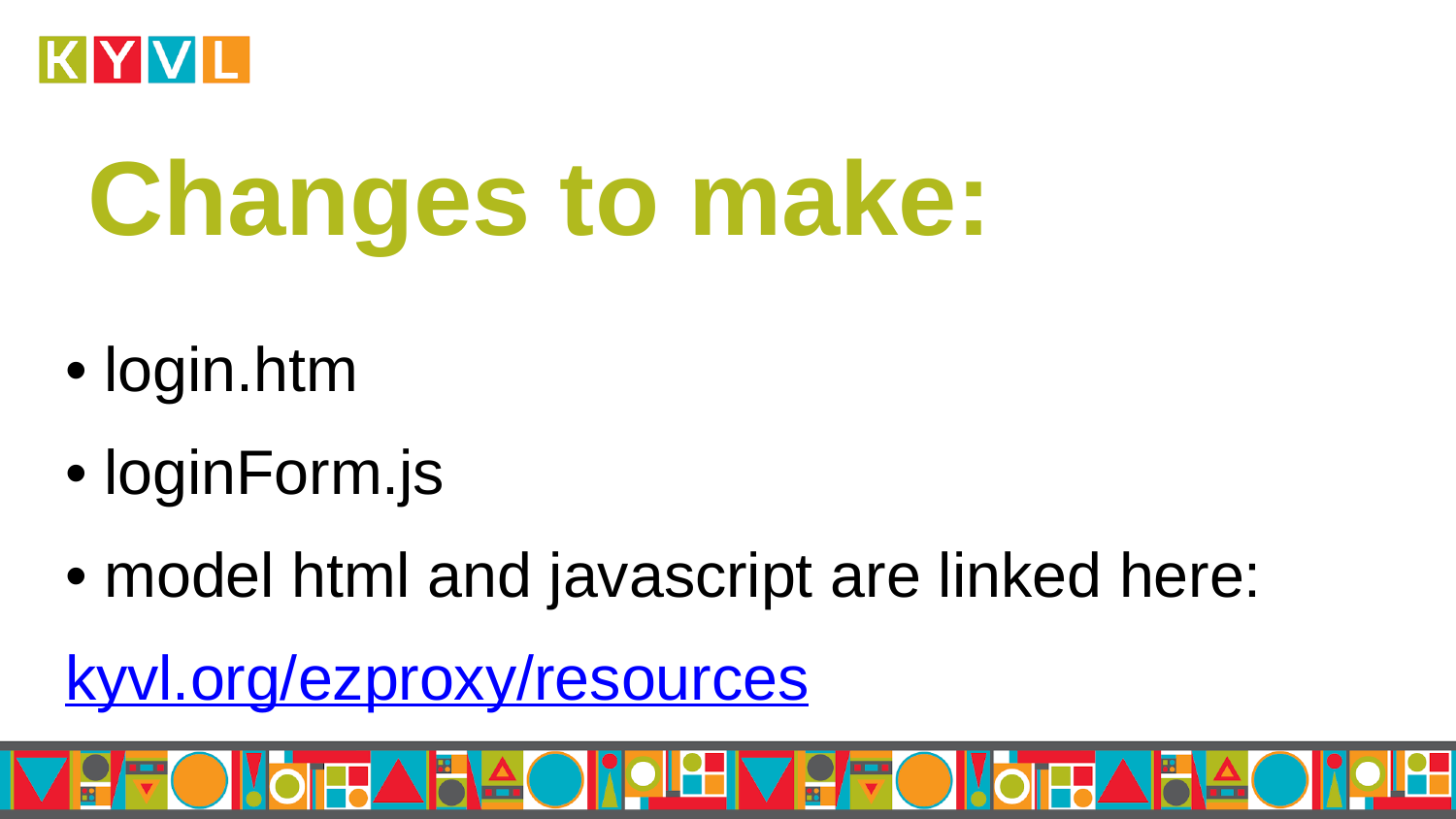

# Changes to make:
• login.htm
• loginForm.js
• model html and javascript are linked here:
kyvl.org/ezproxy/resources